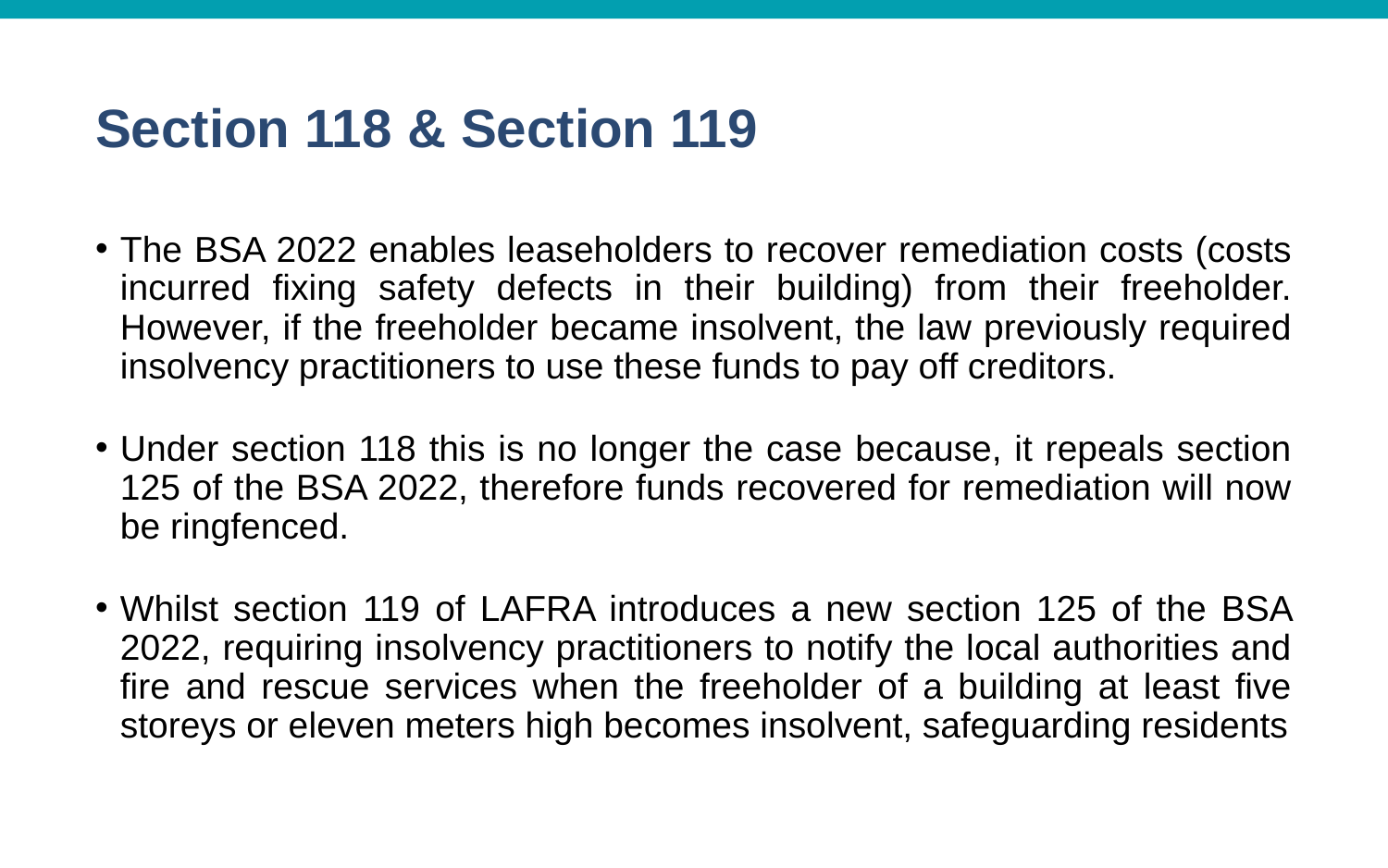

# Section 118 & Section 119
The BSA 2022 enables leaseholders to recover remediation costs (costs incurred fixing safety defects in their building) from their freeholder. However, if the freeholder became insolvent, the law previously required insolvency practitioners to use these funds to pay off creditors.
Under section 118 this is no longer the case because, it repeals section 125 of the BSA 2022, therefore funds recovered for remediation will now be ringfenced.
Whilst section 119 of LAFRA introduces a new section 125 of the BSA 2022, requiring insolvency practitioners to notify the local authorities and fire and rescue services when the freeholder of a building at least five storeys or eleven meters high becomes insolvent, safeguarding residents